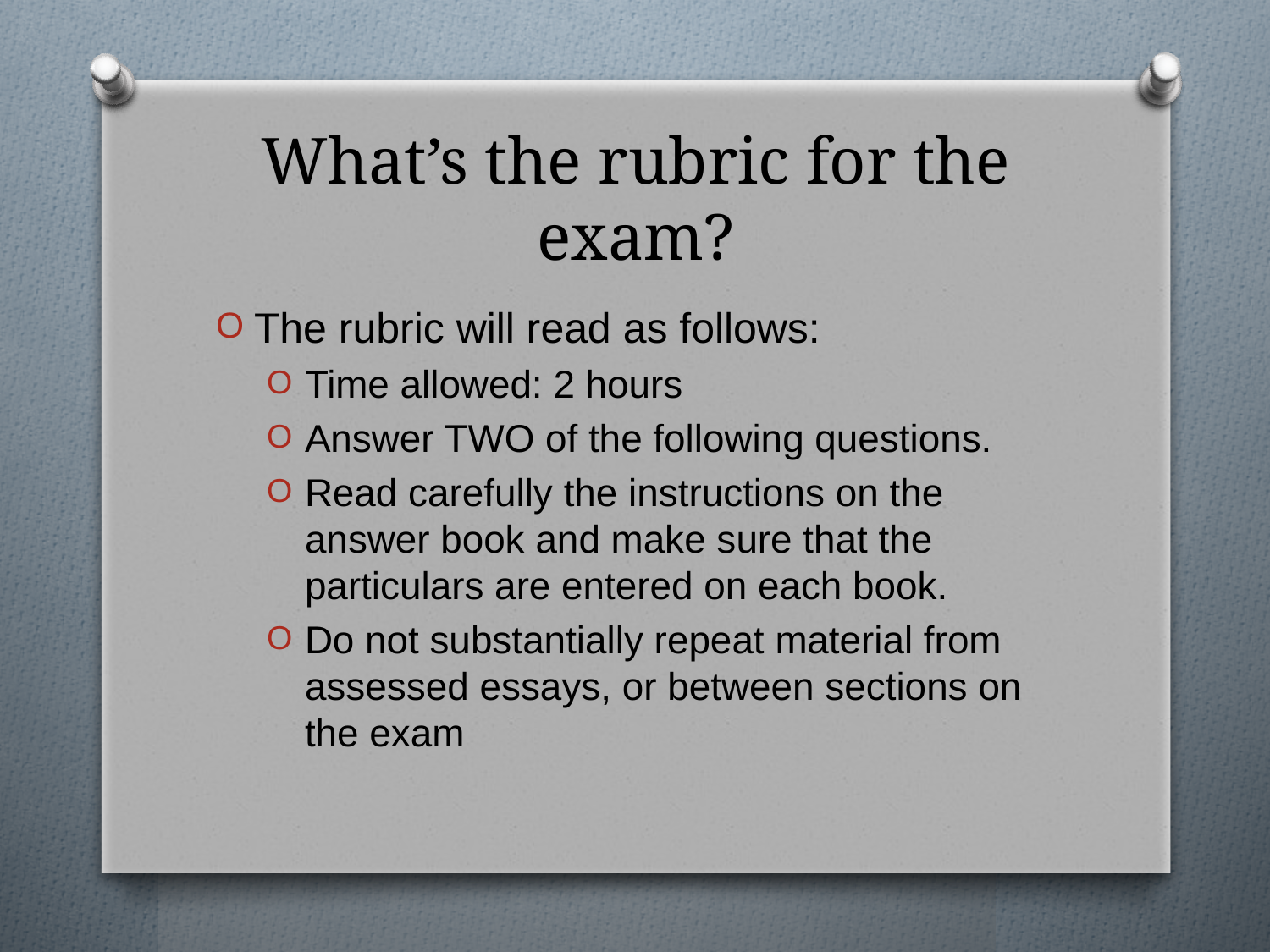

# What’s the rubric for the exam?
The rubric will read as follows:
Time allowed: 2 hours
Answer TWO of the following questions.
Read carefully the instructions on the answer book and make sure that the particulars are entered on each book.
Do not substantially repeat material from assessed essays, or between sections on the exam